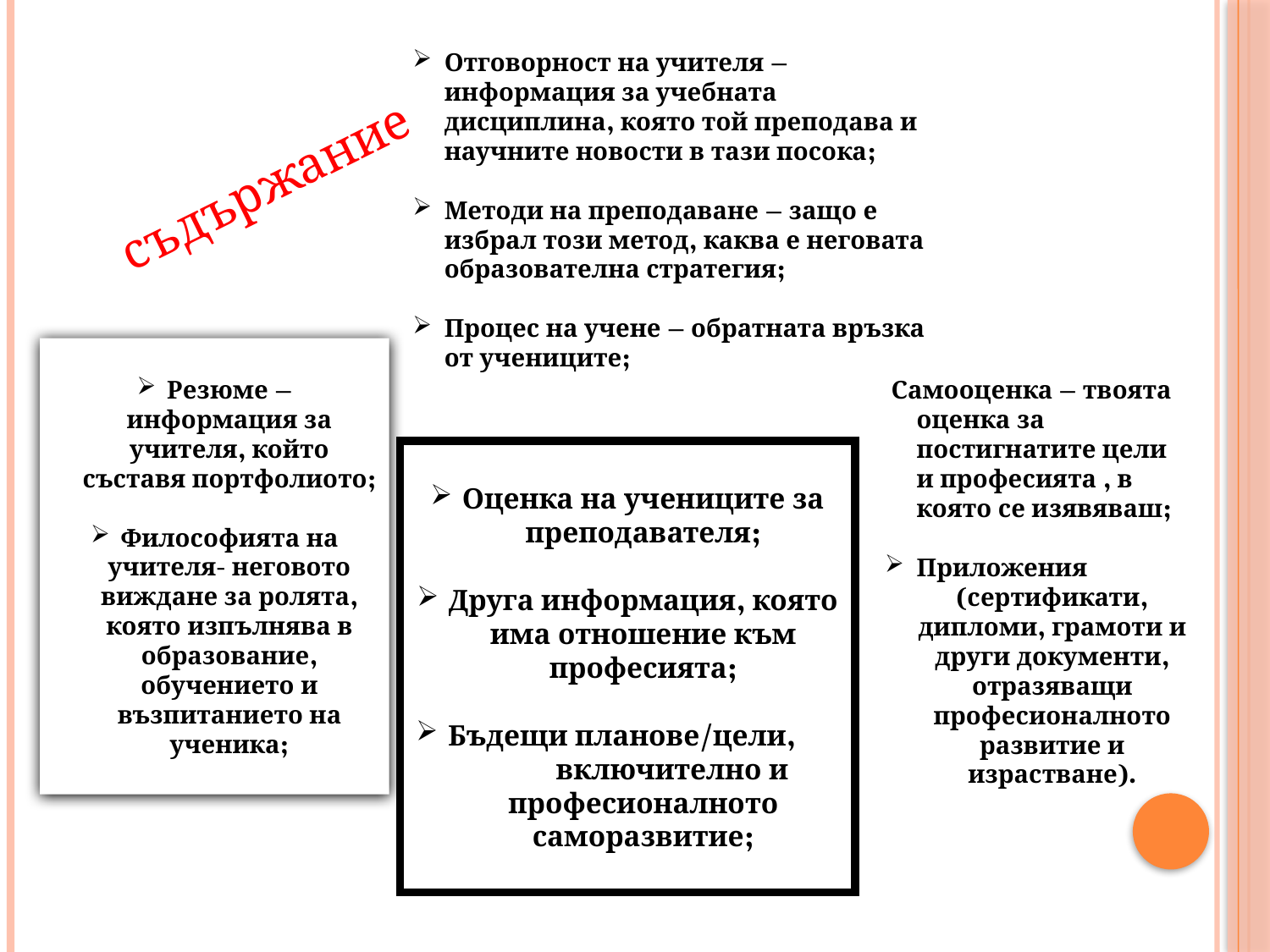

Отговорност на учителя – информация за учебната дисциплина, която той преподава и научните новости в тази посока;

Методи на преподаване – защо е избрал този метод, каква е неговата образователна стратегия;

Процес на учене – обратната връзка от учениците;

съдържание

 Самооценка – твоята оценка за постигнатите цели и професията , в която се изявяваш;

Приложения
     (сертификати, дипломи, грамоти и други документи, отразяващи професионалното развитие и израстване).

Резюме – информация за учителя, който съставя портфолиото;

Философията на учителя- неговото виждане за ролята, която изпълнява в образование, обучението и възпитанието на ученика;

Оценка на учениците за преподавателя;

Друга информация, която има отношение към професията;

Бъдещи планове/цели,               включително и професионалното саморазвитие;